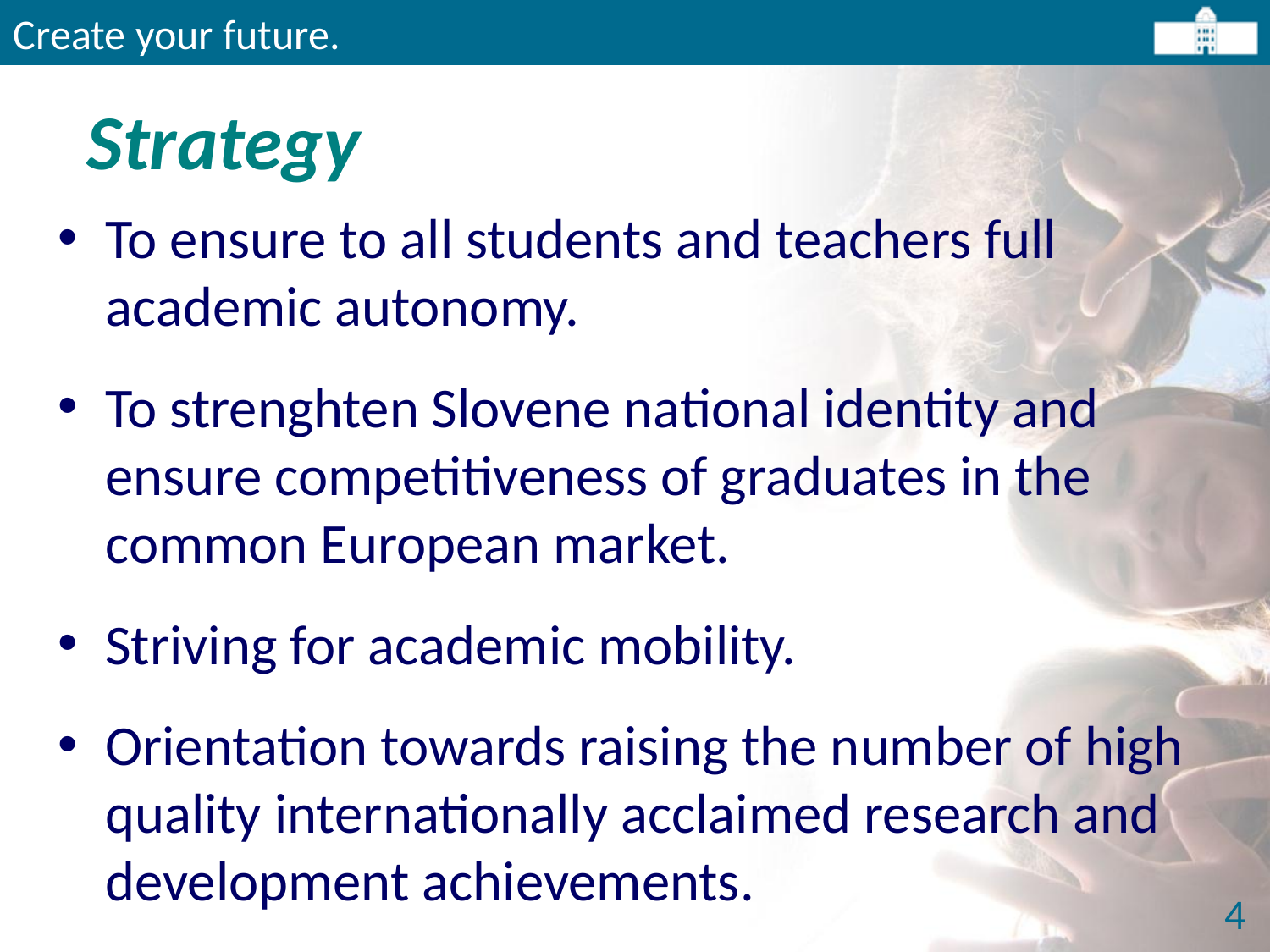

Create your future.
# Strategy
To ensure to all students and teachers full academic autonomy.

To strenghten Slovene national identity and ensure competitiveness of graduates in the common European market.

Striving for academic mobility.

Orientation towards raising the number of high quality internationally acclaimed research and development achievements.
4